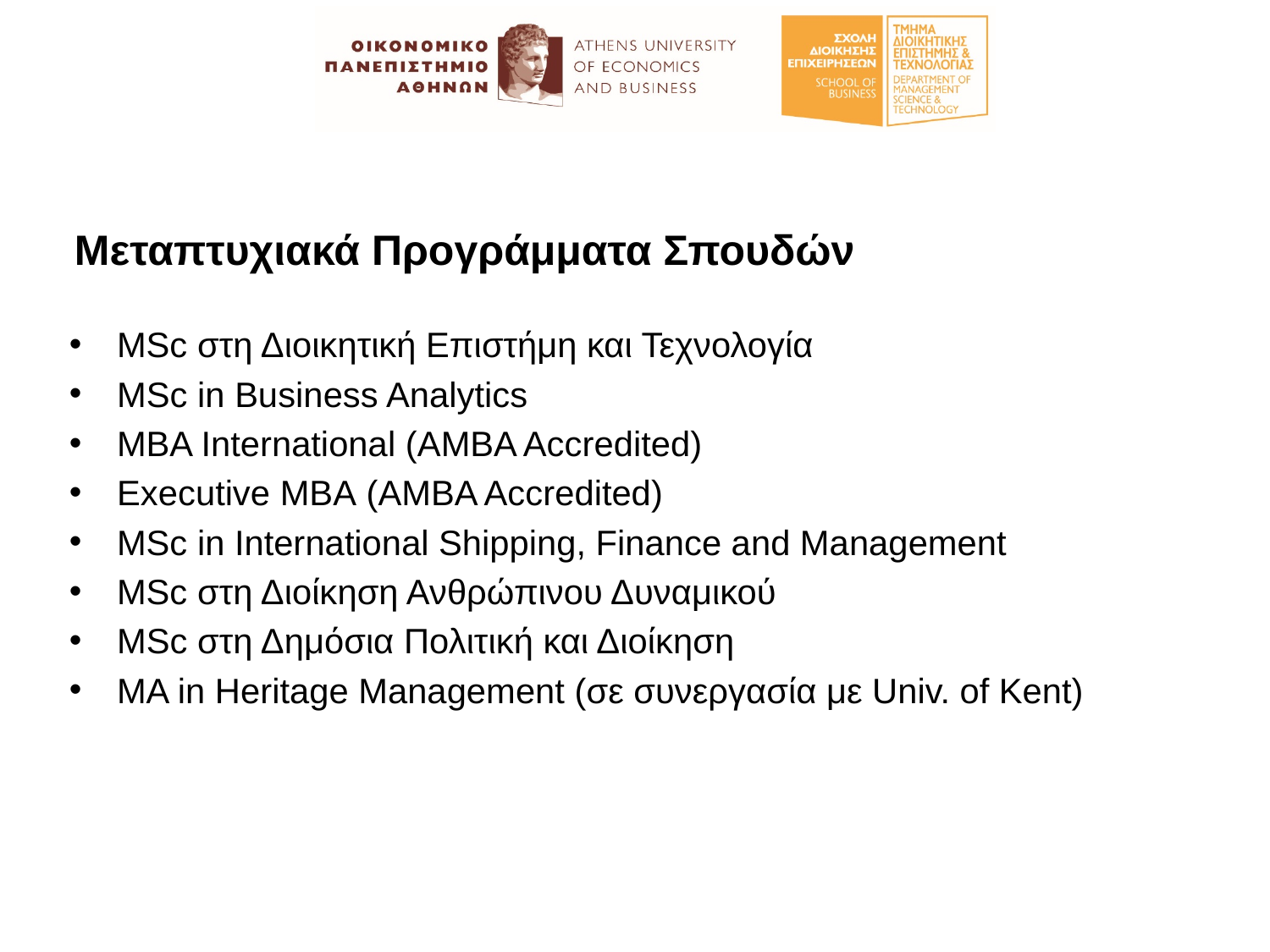

Μεταπτυχιακά Προγράμματα Σπουδών
MSc στη Διοικητική Επιστήμη και Τεχνολογία
ΜSc in Business Analytics
ΜΒΑ International (AMBA Accredited)
Executive MBA (AMBA Accredited)
MSc in International Shipping, Finance and Management
MSc στη Διοίκηση Ανθρώπινου Δυναμικού
ΜSc στη Δημόσια Πολιτική και Διοίκηση
MA in Heritage Management (σε συνεργασία με Univ. of Kent)